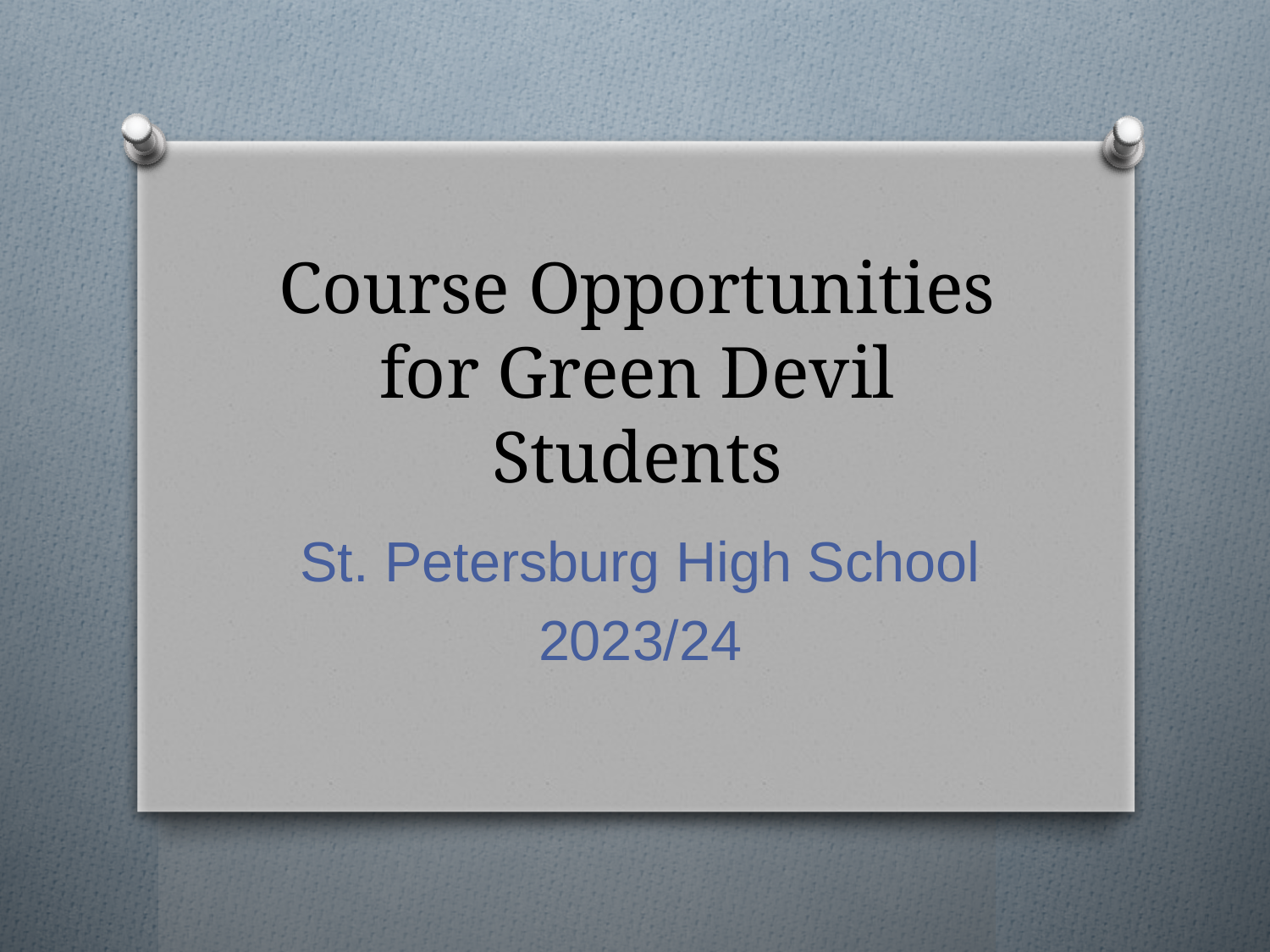

# Course Opportunities for Green Devil Students
St. Petersburg High School
2023/24